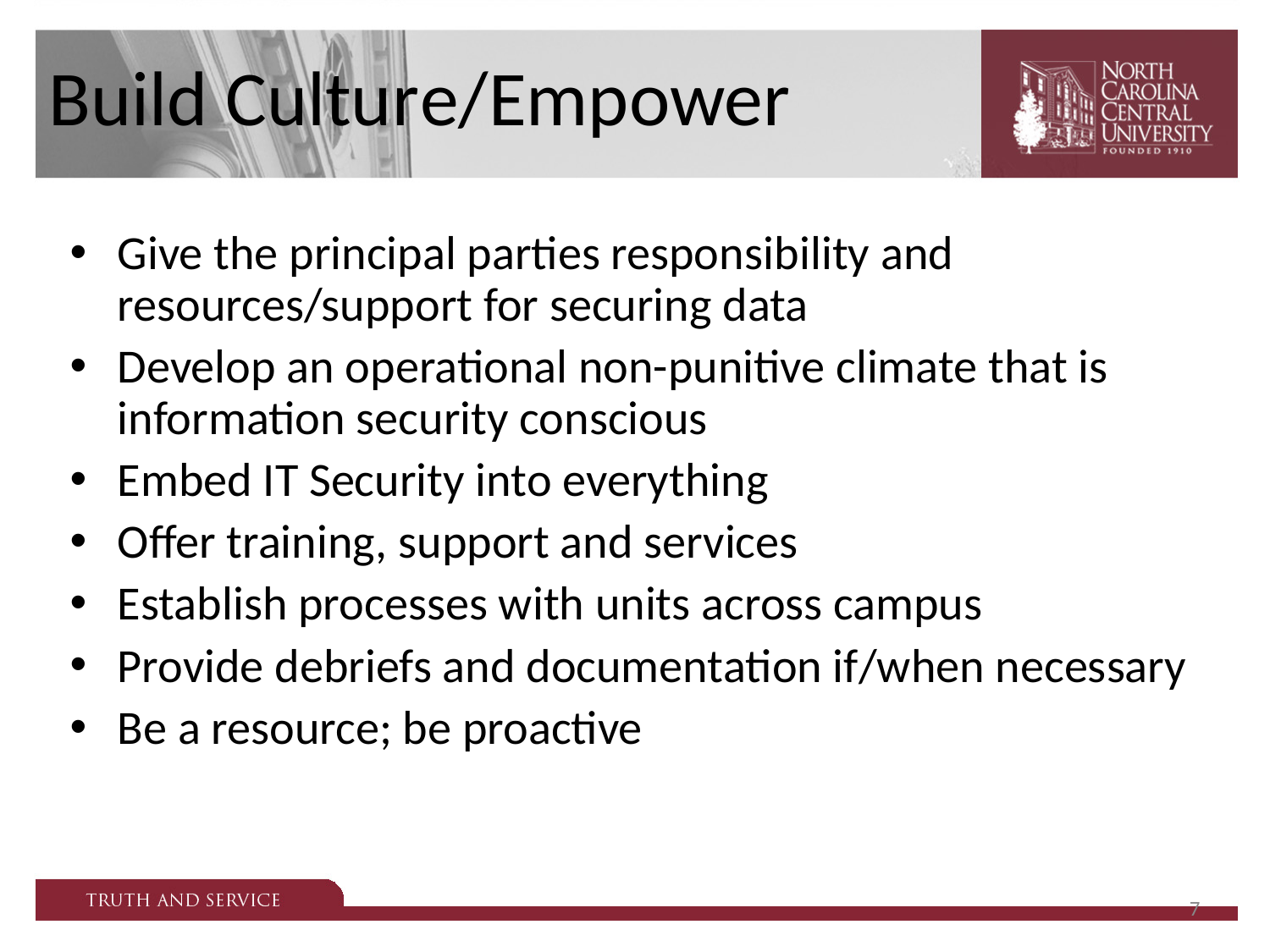

# Build Culture/Empower
Give the principal parties responsibility and resources/support for securing data
Develop an operational non-punitive climate that is information security conscious
Embed IT Security into everything
Offer training, support and services
Establish processes with units across campus
Provide debriefs and documentation if/when necessary
Be a resource; be proactive
7